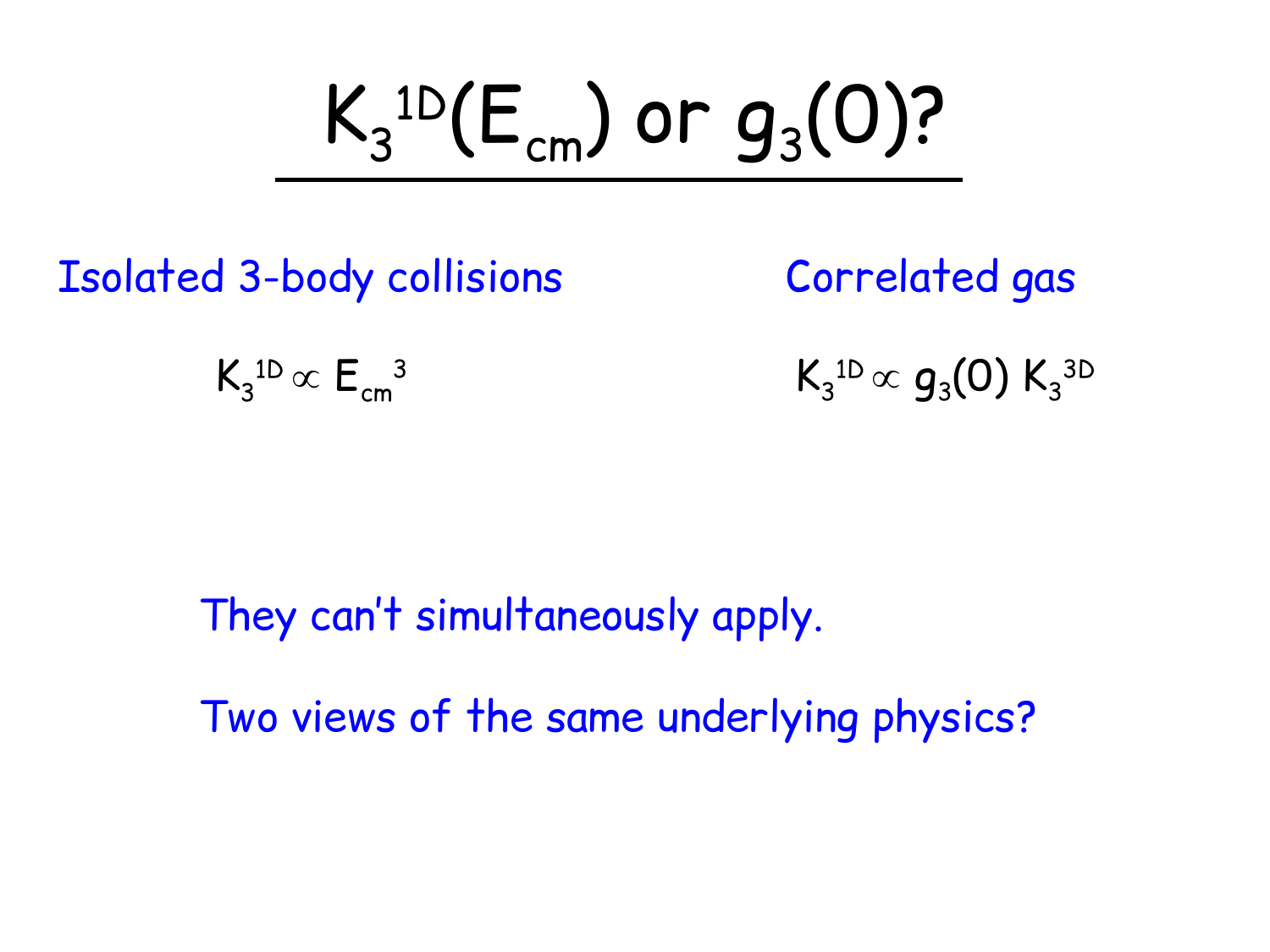

# K31D(Ecm) or g3(0)?
Isolated 3-body collisions
Correlated gas
K31D ∝ g3(0) K33D
K31D ∝ Ecm3
They can’t simultaneously apply.

Two views of the same underlying physics?